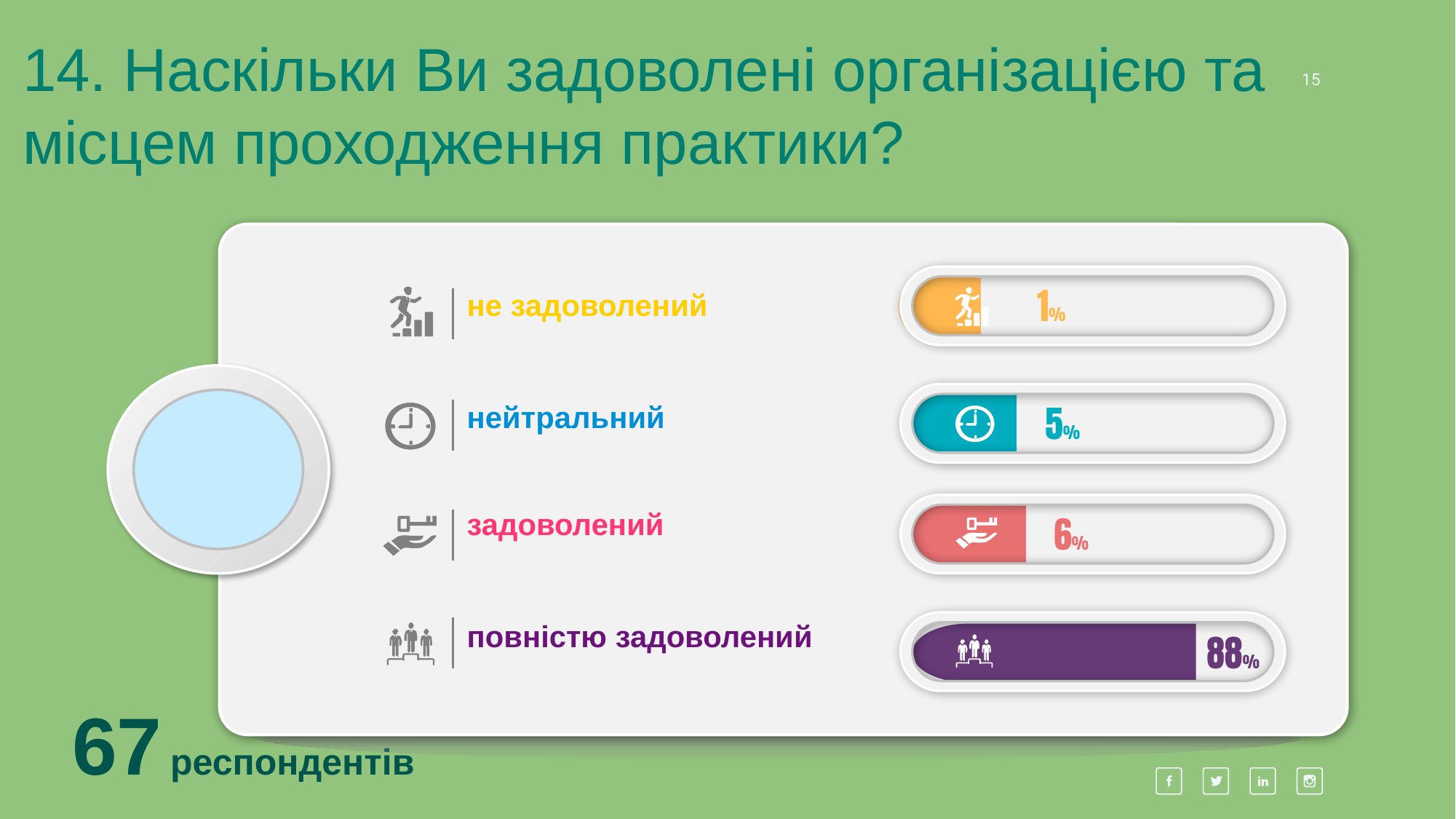

14. Наскільки Ви задоволені організацією та місцем проходження практики?
15

1%
не задоволений

нейтральний
5%

задоволений

6%

повністю задоволений

88%

67 респондентів